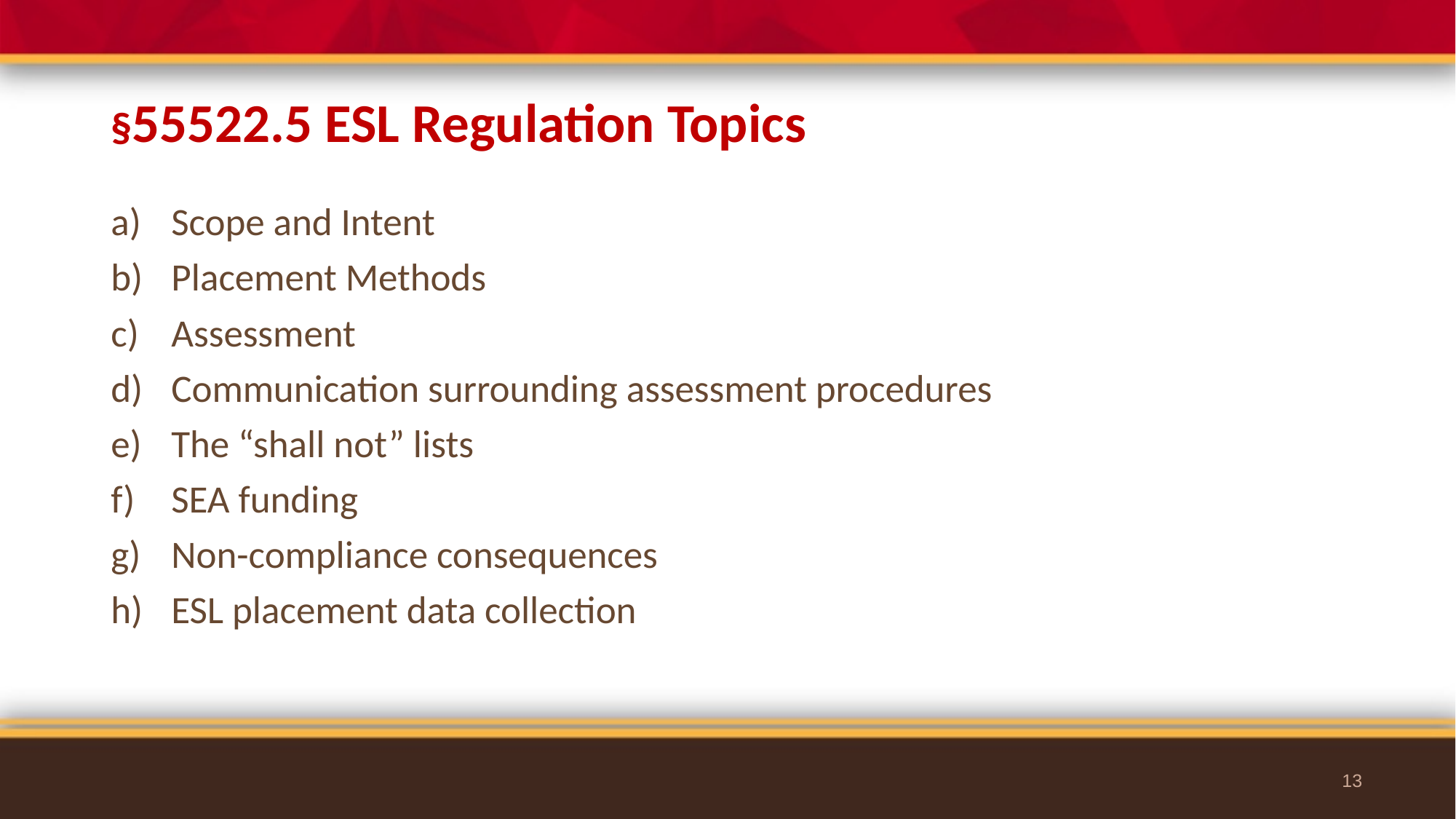

# §55522.5 ESL Regulation Topics
Scope and Intent
Placement Methods
Assessment
Communication surrounding assessment procedures
The “shall not” lists
SEA funding
Non-compliance consequences
ESL placement data collection